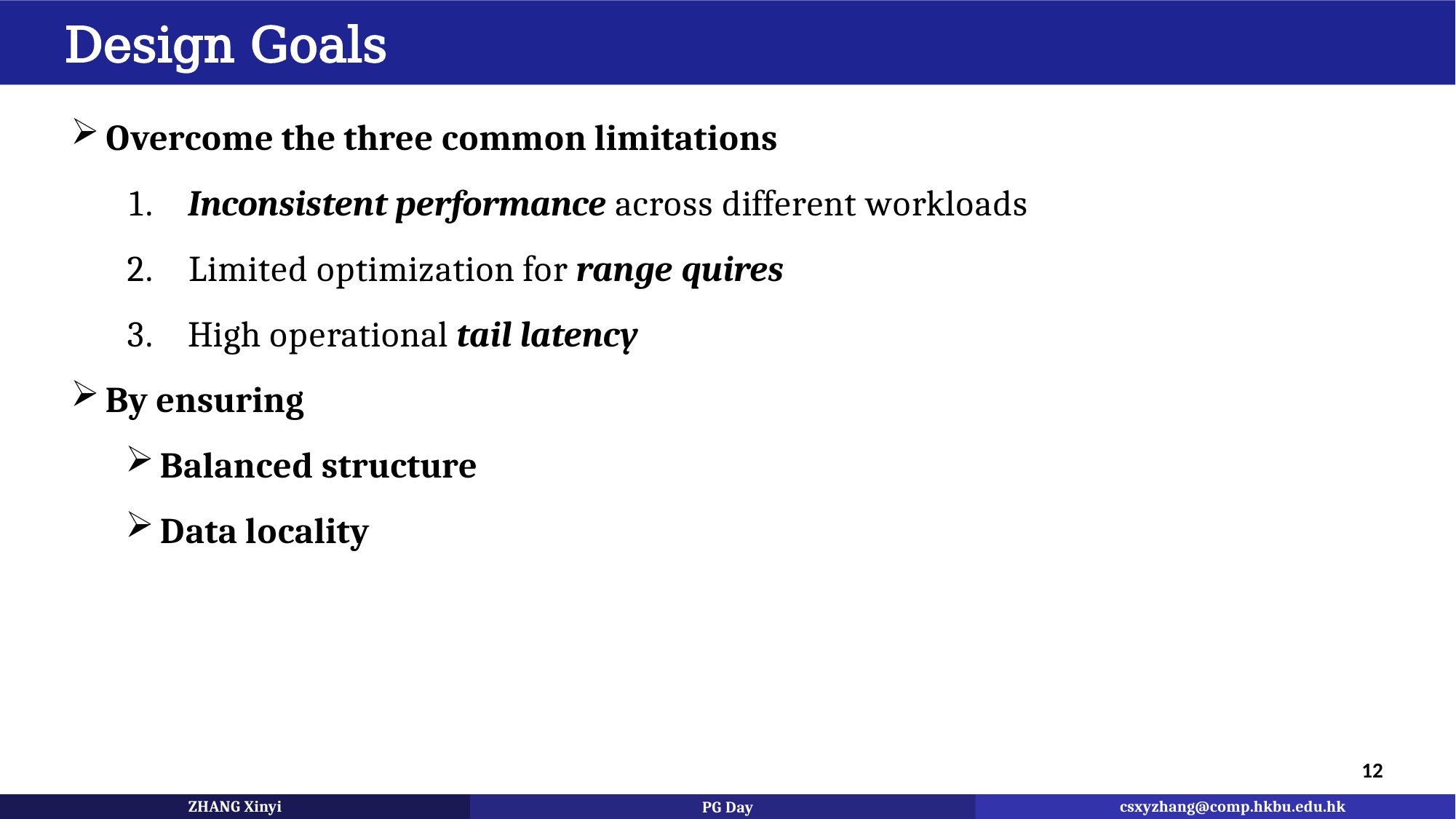

Design Goals
Overcome the three common limitations
 Inconsistent performance across different workloads
 Limited optimization for range quires
 High operational tail latency
By ensuring
Balanced structure
Data locality

12
ZHANG Xinyi
csxyzhang@comp.hkbu.edu.hk
ZHANG Xinyi
ZHANG Xinyi
SIGMOD’24
SIGMOD’24
PG Day